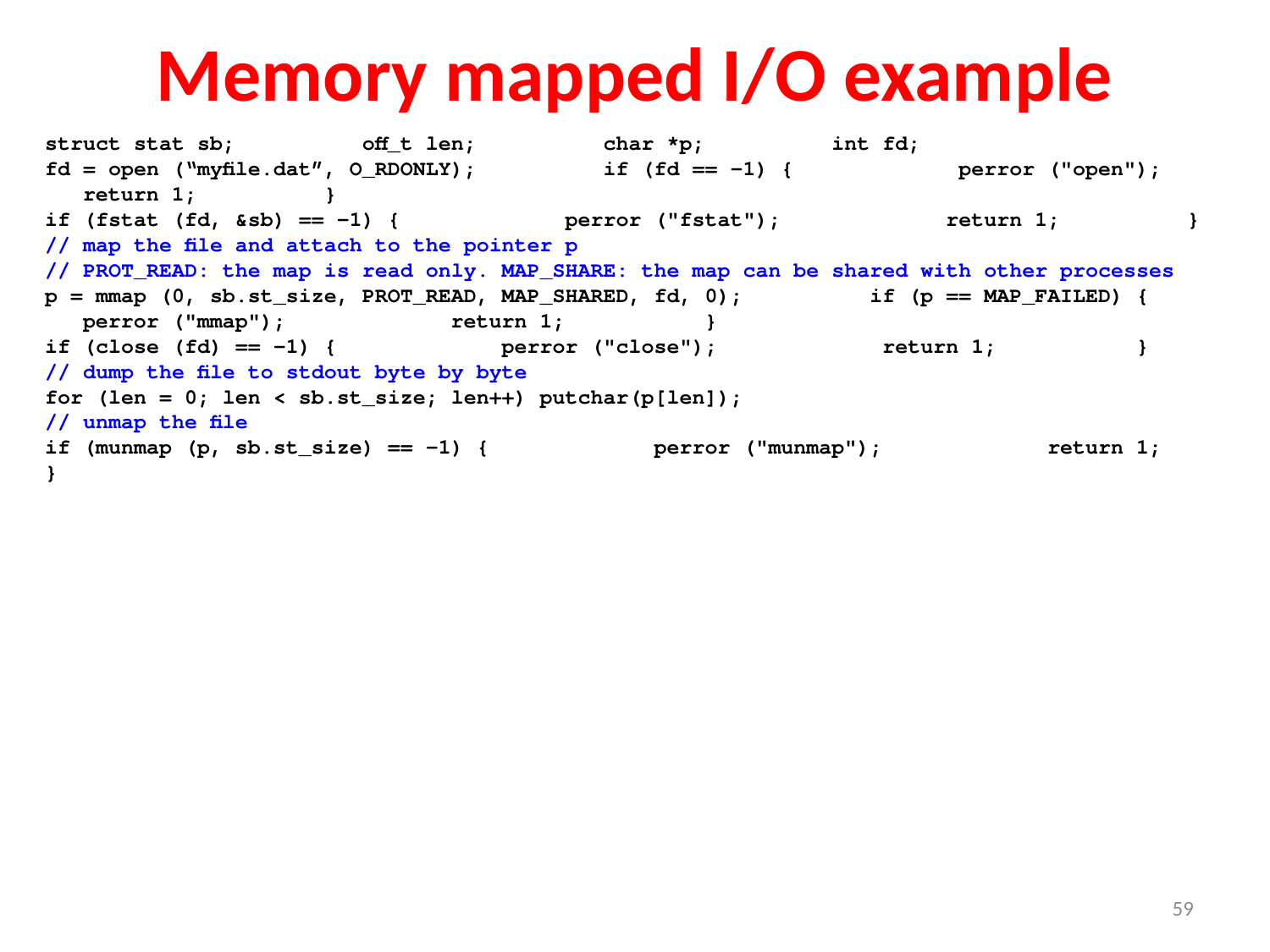

# Memory mapped I/O example
          struct stat sb;           off_t len;           char *p;           int fd;
          fd = open (“myfile.dat”, O_RDONLY);           if (fd == -1) {              perror ("open");              return 1;           }
          if (fstat (fd, &sb) == -1) {              perror ("fstat");              return 1;           }
          // map the file and attach to the pointer p
          // PROT_READ: the map is read only. MAP_SHARE: the map can be shared with other processes
          p = mmap (0, sb.st_size, PROT_READ, MAP_SHARED, fd, 0);           if (p == MAP_FAILED) {              perror ("mmap");              return 1;            }
          if (close (fd) == -1) {              perror ("close");              return 1;            }
          // dump the file to stdout byte by byte
          for (len = 0; len < sb.st_size; len++) putchar(p[len]);
          // unmap the file
          if (munmap (p, sb.st_size) == -1) {              perror ("munmap");              return 1;            }
59